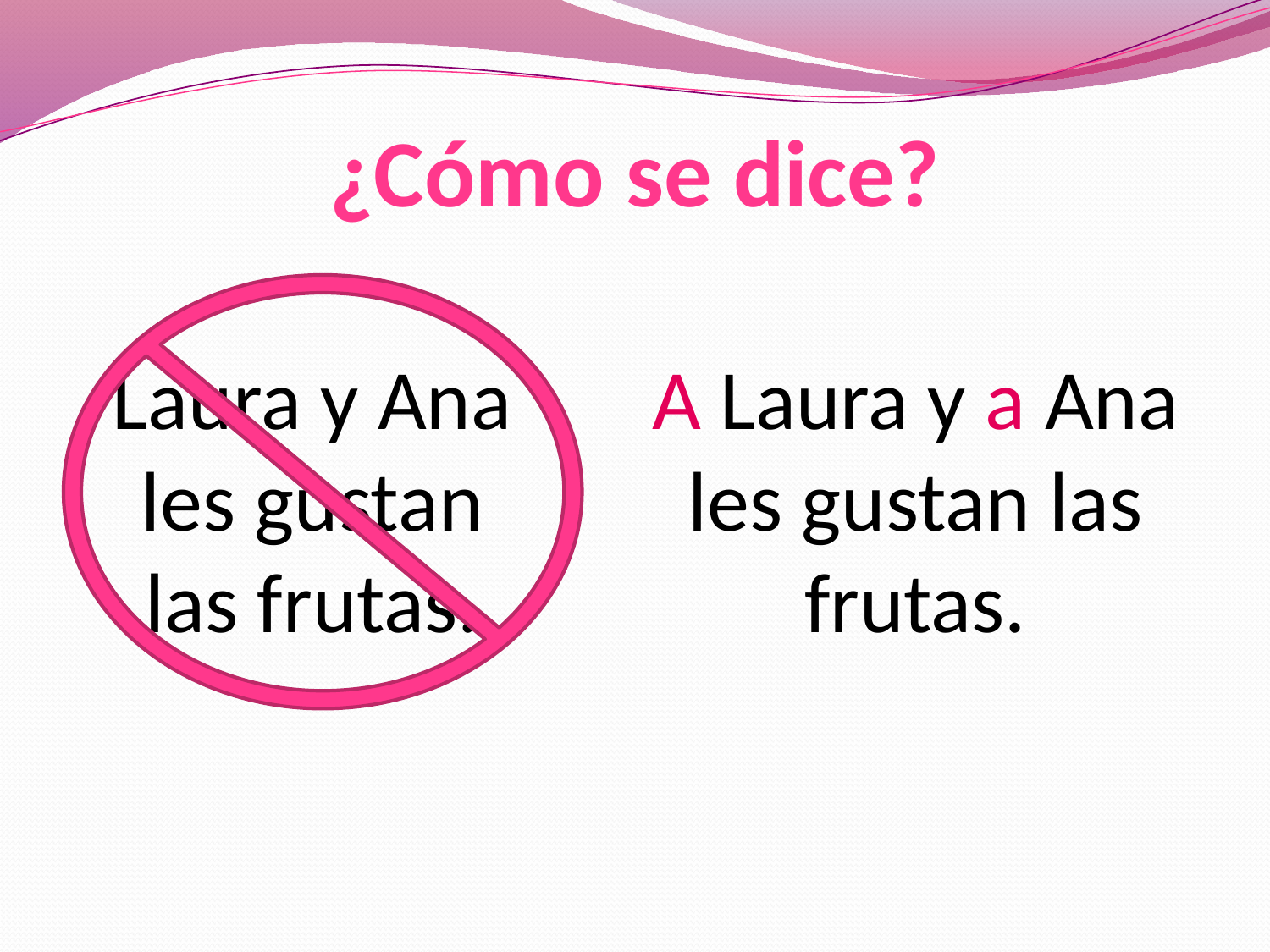

¿Cómo se dice?

Laura y Ana les gustan las frutas.
A Laura y a Ana les gustan las frutas.